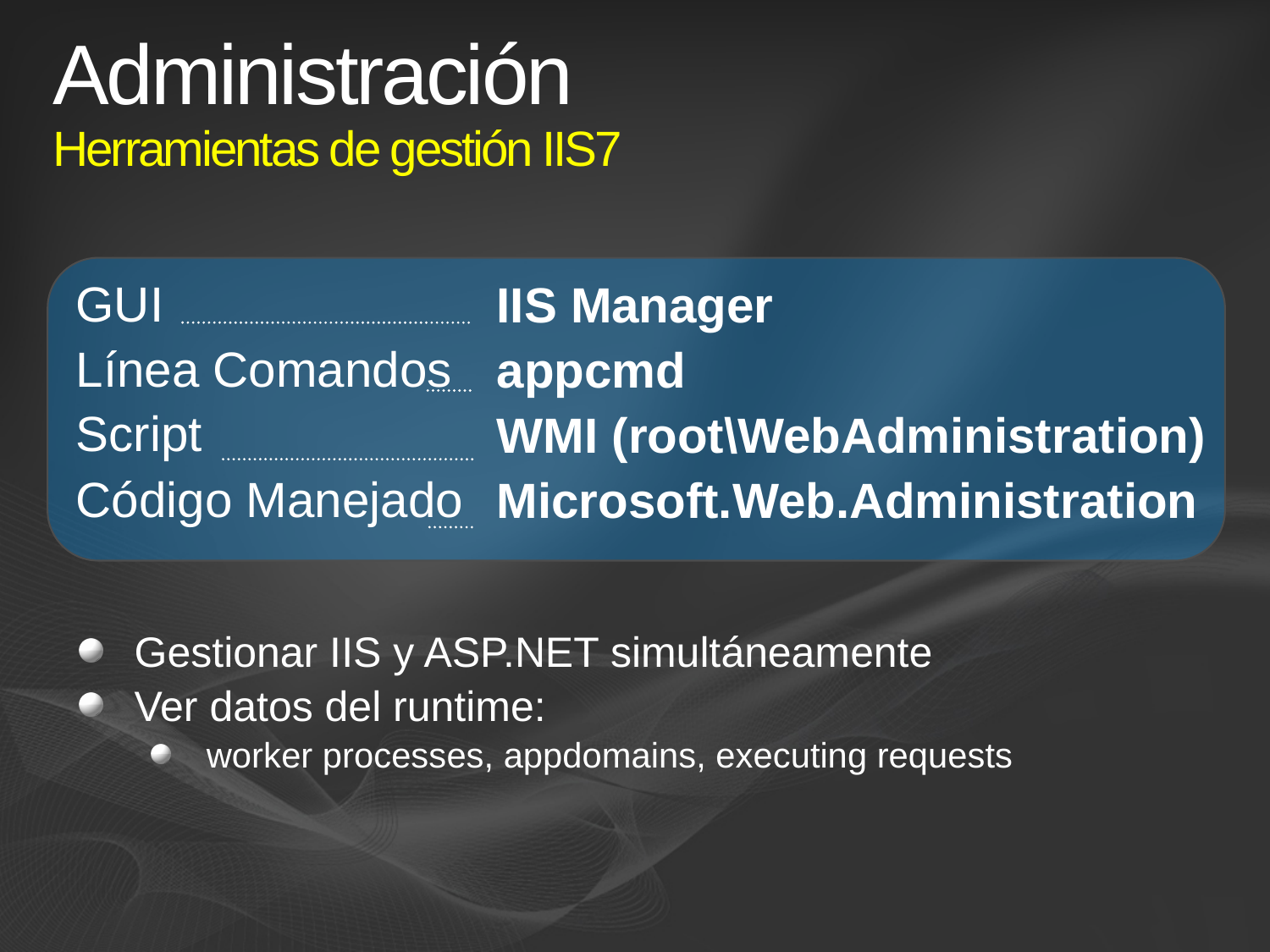

# Administración Herramientas de gestión IIS7

GUI
Línea Comandos
Script
Código Manejado
IIS Manager
appcmd
WMI (root\WebAdministration)
Microsoft.Web.Administration

Gestionar IIS y ASP.NET simultáneamente
Ver datos del runtime:
worker processes, appdomains, executing requests